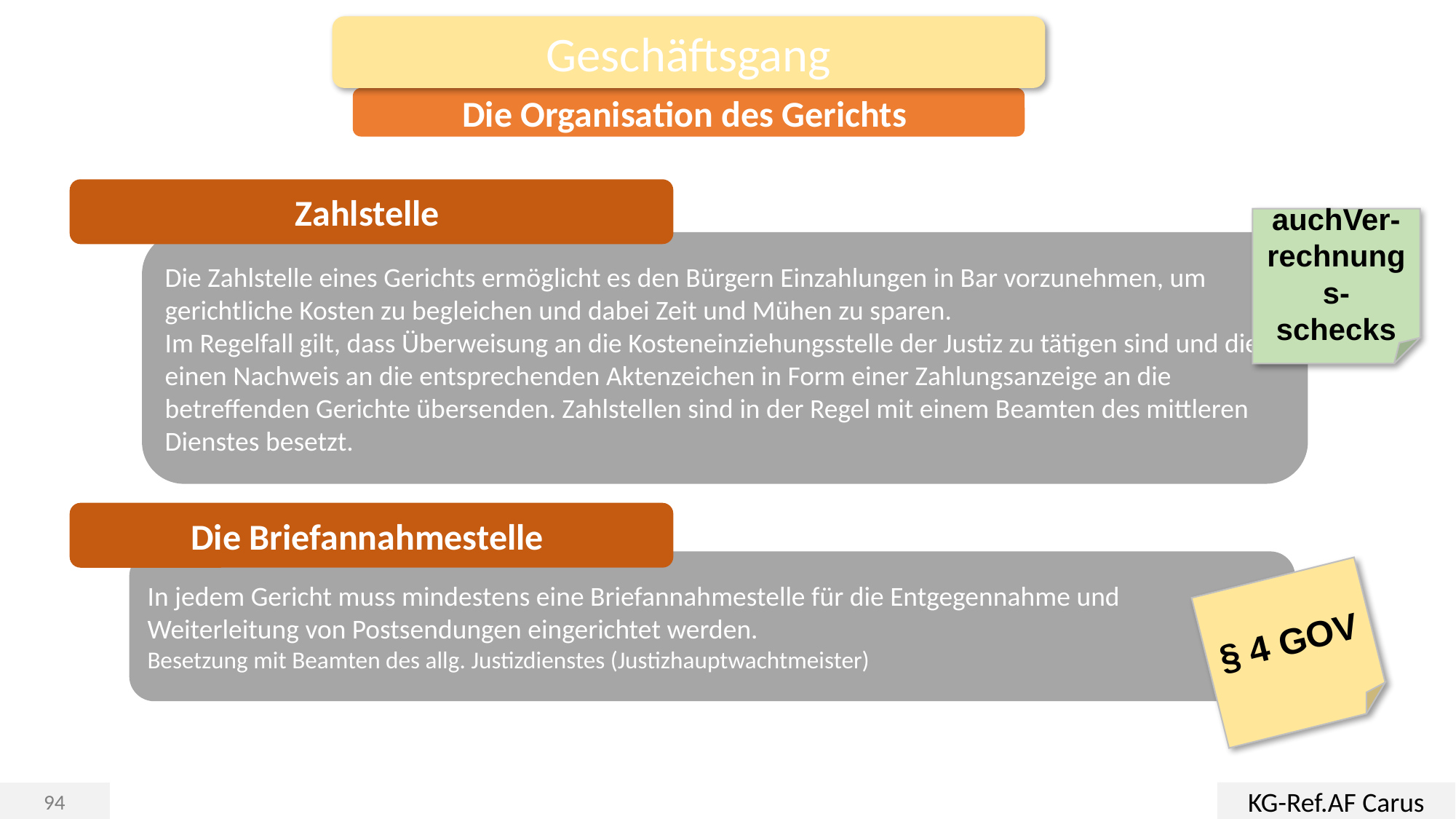

Geschäftsgang
Die Organisation des Gerichts
Zahlstelle
Die Zahlstelle eines Gerichts ermöglicht es den Bürgern Einzahlungen in Bar vorzunehmen, um gerichtliche Kosten zu begleichen und dabei Zeit und Mühen zu sparen.
Im Regelfall gilt, dass Überweisung an die Kosteneinziehungsstelle der Justiz zu tätigen sind und diese einen Nachweis an die entsprechenden Aktenzeichen in Form einer Zahlungsanzeige an die betreffenden Gerichte übersenden. Zahlstellen sind in der Regel mit einem Beamten des mittleren Dienstes besetzt.
auchVer-rechnungs-schecks
Die Briefannahmestelle
In jedem Gericht muss mindestens eine Briefannahmestelle für die Entgegennahme und Weiterleitung von Postsendungen eingerichtet werden.
Besetzung mit Beamten des allg. Justizdienstes (Justizhauptwachtmeister)
§ 4 GOV
KG-Ref.AF Carus
94